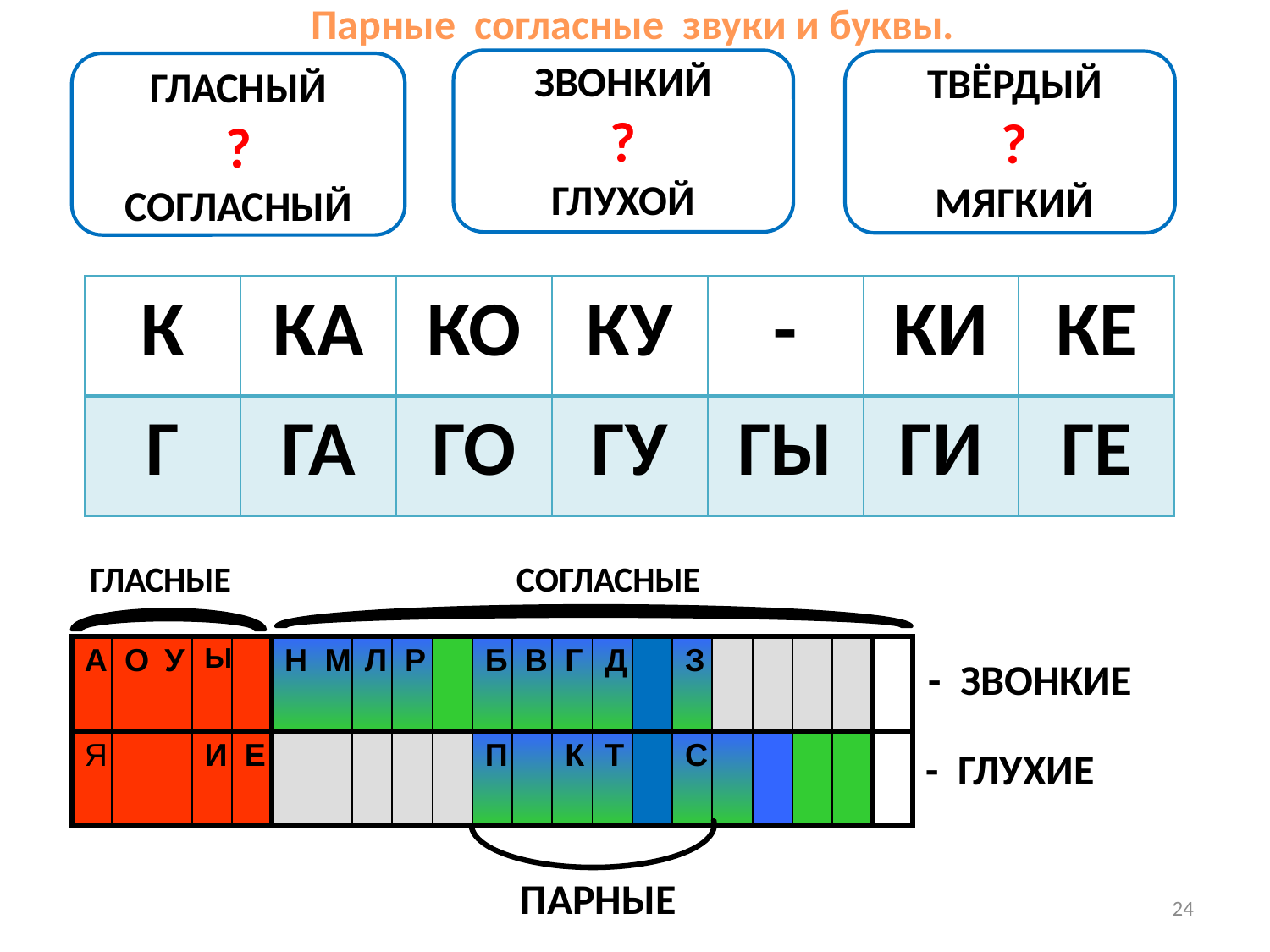

Парные  согласные  звуки и буквы.
ЗВОНКИЙ
?
ГЛУХОЙ

ТВЁРДЫЙ
?
МЯГКИЙ

ГЛАСНЫЙ
?
СОГЛАСНЫЙ
| К | КА | КО | КУ | - | КИ | КЕ |
| --- | --- | --- | --- | --- | --- | --- |
| Г | ГА | ГО | ГУ | ГЫ | ГИ | ГЕ |
ГЛАСНЫЕ
СОГЛАСНЫЕ

| А | О | У | Ы |  | Н | М | Л | Р |  | Б | В | Г | Д |  | З |  |  |  |  |  |
| --- | --- | --- | --- | --- | --- | --- | --- | --- | --- | --- | --- | --- | --- | --- | --- | --- | --- | --- | --- | --- |
| Я |  |  | И | Е |  |  |  |  |  | П |  | К | Т |  | С |  |  |  |  |  |
-  ЗВОНКИЕ
-  ГЛУХИЕ

 ПАРНЫЕ
24